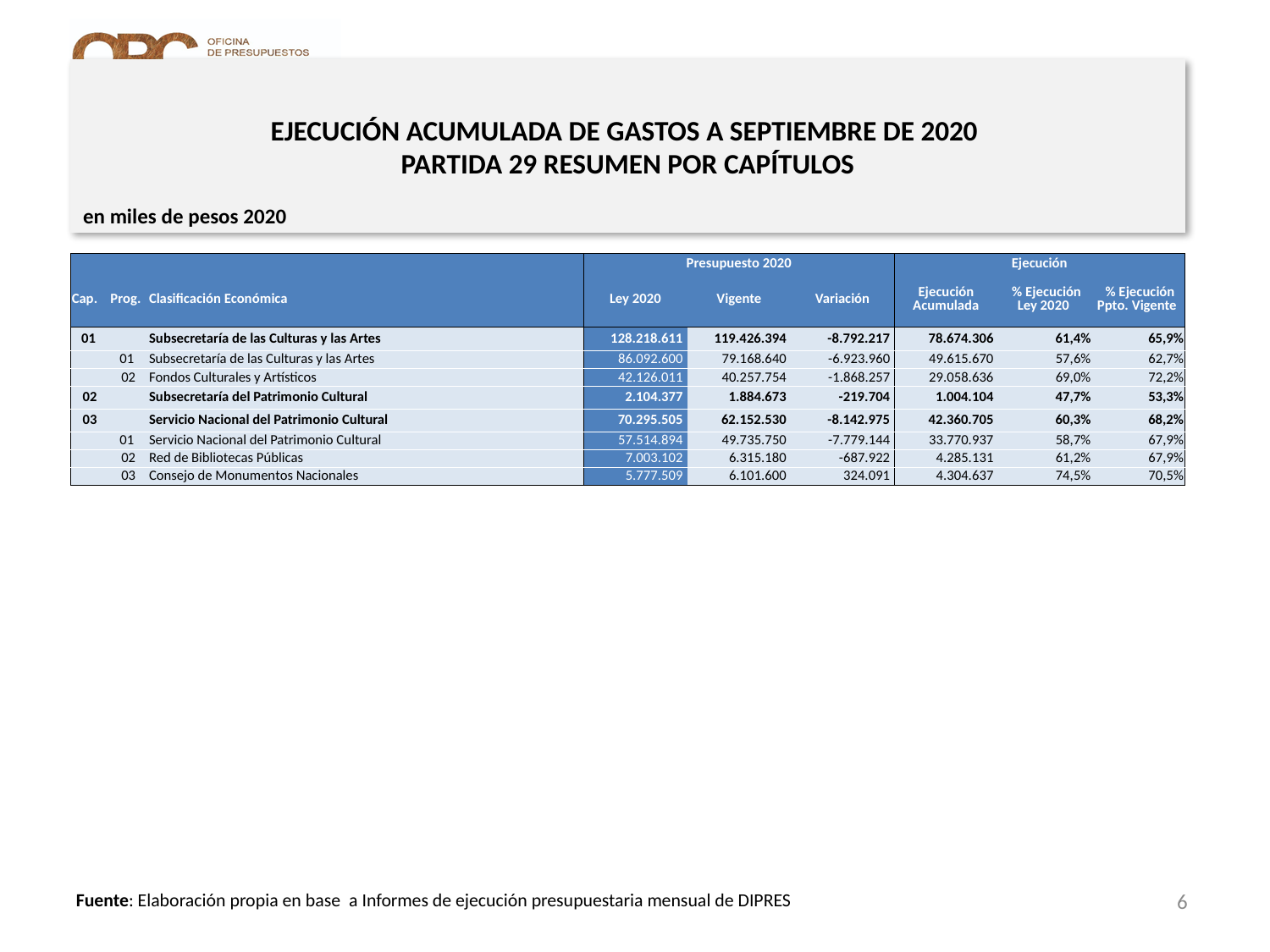

# EJECUCIÓN ACUMULADA DE GASTOS A SEPTIEMBRE DE 2020 PARTIDA 29 RESUMEN POR CAPÍTULOS
en miles de pesos 2020
|  |  |  | Presupuesto 2020 |  |  | Ejecución |  |  |
| --- | --- | --- | --- | --- | --- | --- | --- | --- |
| Cap. | Prog. | Clasificación Económica | Ley 2020 | Vigente | Variación | Ejecución Acumulada | % Ejecución Ley 2020 | % Ejecución Ppto. Vigente |
| 01 |  | Subsecretaría de las Culturas y las Artes | 128.218.611 | 119.426.394 | -8.792.217 | 78.674.306 | 61,4% | 65,9% |
|  | 01 | Subsecretaría de las Culturas y las Artes | 86.092.600 | 79.168.640 | -6.923.960 | 49.615.670 | 57,6% | 62,7% |
|  | 02 | Fondos Culturales y Artísticos | 42.126.011 | 40.257.754 | -1.868.257 | 29.058.636 | 69,0% | 72,2% |
| 02 |  | Subsecretaría del Patrimonio Cultural | 2.104.377 | 1.884.673 | -219.704 | 1.004.104 | 47,7% | 53,3% |
| 03 |  | Servicio Nacional del Patrimonio Cultural | 70.295.505 | 62.152.530 | -8.142.975 | 42.360.705 | 60,3% | 68,2% |
|  | 01 | Servicio Nacional del Patrimonio Cultural | 57.514.894 | 49.735.750 | -7.779.144 | 33.770.937 | 58,7% | 67,9% |
|  | 02 | Red de Bibliotecas Públicas | 7.003.102 | 6.315.180 | -687.922 | 4.285.131 | 61,2% | 67,9% |
|  | 03 | Consejo de Monumentos Nacionales | 5.777.509 | 6.101.600 | 324.091 | 4.304.637 | 74,5% | 70,5% |
6